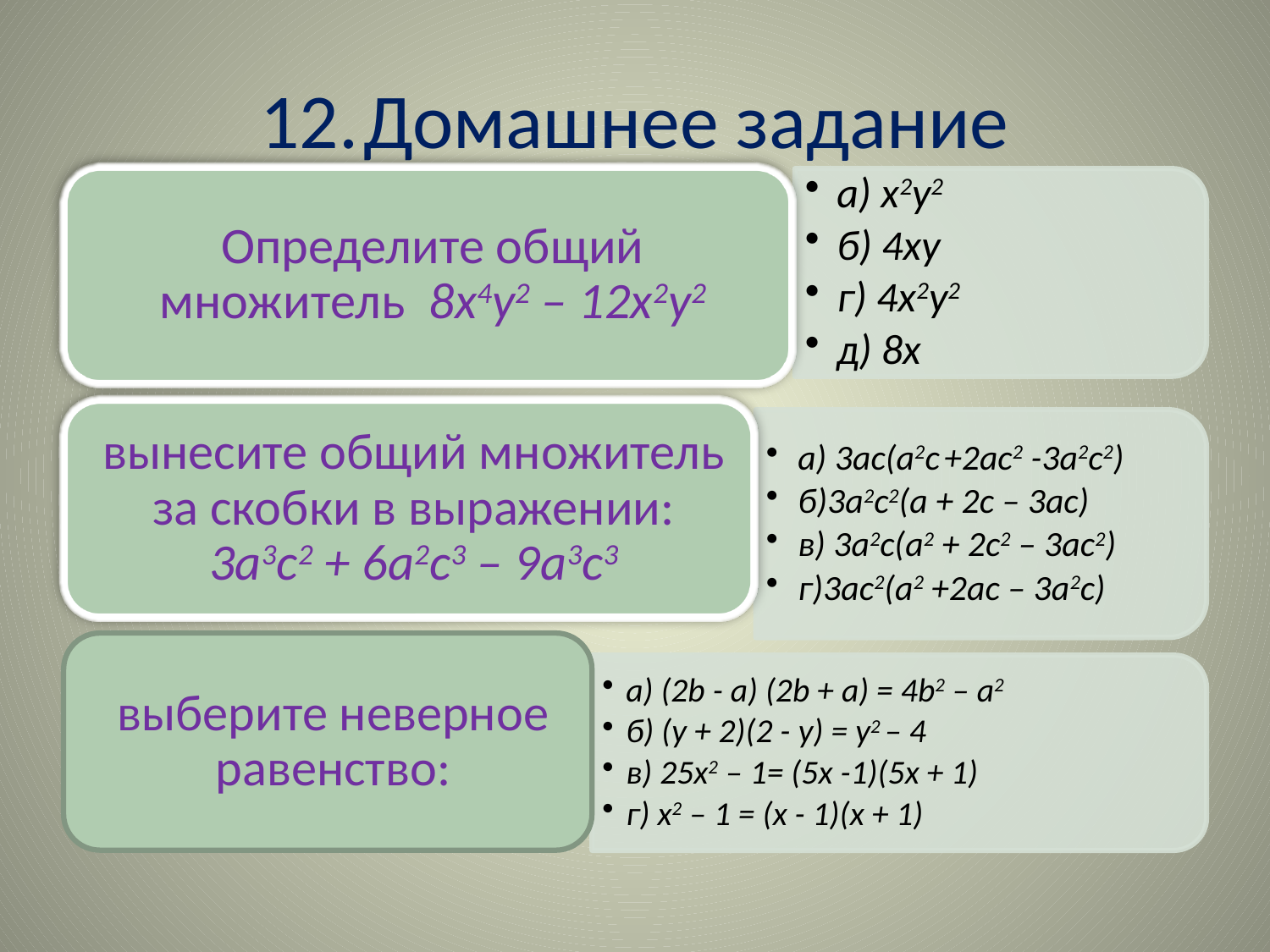

# Домашнее задание
а) х2у2
б) 4ху
г) 4х2у2
д) 8х
Определите общий множитель  8х4у2 – 12х2у2
а) 3ас(а2с +2ас2 -3а2с2)
б)3а2с2(а + 2с – 3ас)
в) 3а2с(а2 + 2с2 – 3ас2)
г)3ас2(а2 +2ас – 3а2с)
вынесите общий множитель за скобки в выражении: 3а3с2 + 6а2с3 – 9а3с3
а) (2b - a) (2b + a) = 4b2 – a2
б) (y + 2)(2 - y) = y2 – 4
в) 25x2 – 1= (5x -1)(5x + 1)
г) x2 – 1 = (x - 1)(x + 1)
выберите неверное равенство: